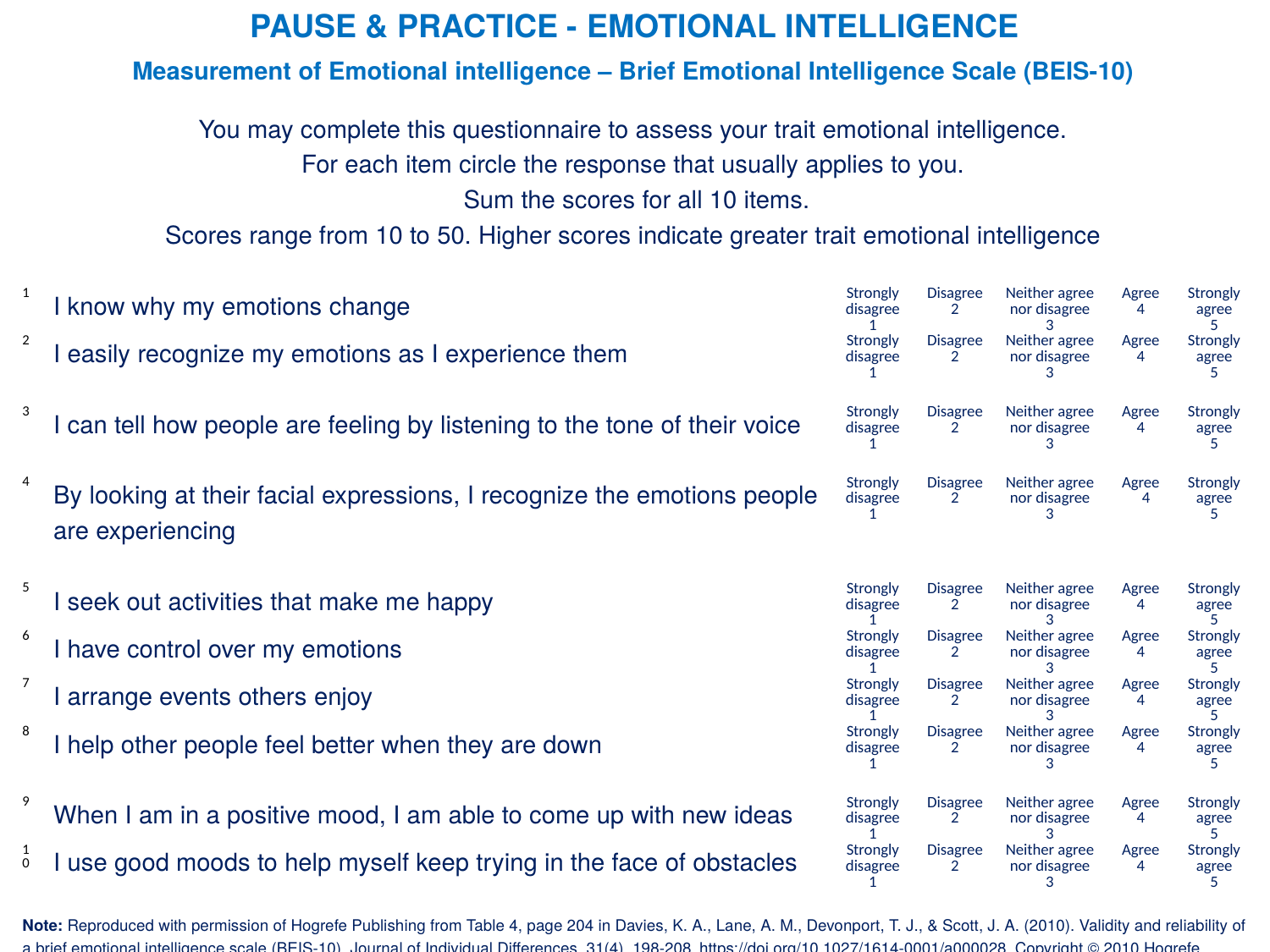

PAUSE & PRACTICE - EMOTIONAL INTELLIGENCE
| Measurement of Emotional intelligence – Brief Emotional Intelligence Scale (BEIS-10) You may complete this questionnaire to assess your trait emotional intelligence. For each item circle the response that usually applies to you. Sum the scores for all 10 items. Scores range from 10 to 50. Higher scores indicate greater trait emotional intelligence |  |  |  |  |  |  |
| --- | --- | --- | --- | --- | --- | --- |
| 1 | I know why my emotions change | Strongly disagree 1 | Disagree 2 | Neither agree nor disagree 3 | Agree 4 | Strongly agree 5 |
| 2 | I easily recognize my emotions as I experience them | Strongly disagree 1 | Disagree 2 | Neither agree nor disagree 3 | Agree 4 | Strongly agree 5 |
| 3 | I can tell how people are feeling by listening to the tone of their voice | Strongly disagree 1 | Disagree 2 | Neither agree nor disagree 3 | Agree 4 | Strongly agree 5 |
| 4 | By looking at their facial expressions, I recognize the emotions people are experiencing | Strongly disagree 1 | Disagree 2 | Neither agree nor disagree 3 | Agree 4 | Strongly agree 5 |
| 5 | I seek out activities that make me happy | Strongly disagree 1 | Disagree 2 | Neither agree nor disagree 3 | Agree 4 | Strongly agree 5 |
| 6 | I have control over my emotions | Strongly disagree 1 | Disagree 2 | Neither agree nor disagree 3 | Agree 4 | Strongly agree 5 |
| 7 | I arrange events others enjoy | Strongly disagree 1 | Disagree 2 | Neither agree nor disagree 3 | Agree 4 | Strongly agree 5 |
| 8 | I help other people feel better when they are down | Strongly disagree 1 | Disagree 2 | Neither agree nor disagree 3 | Agree 4 | Strongly agree 5 |
| 9 | When I am in a positive mood, I am able to come up with new ideas | Strongly disagree 1 | Disagree 2 | Neither agree nor disagree 3 | Agree 4 | Strongly agree 5 |
| 10 | I use good moods to help myself keep trying in the face of obstacles | Strongly disagree 1 | Disagree 2 | Neither agree nor disagree 3 | Agree 4 | Strongly agree 5 |
| Note: Reproduced with permission of Hogrefe Publishing from Table 4, page 204 in Davies, K. A., Lane, A. M., Devonport, T. J., & Scott, J. A. (2010). Validity and reliability of a brief emotional intelligence scale (BEIS-10). Journal of Individual Differences, 31(4), 198-208. https://doi.org/10.1027/1614-0001/a000028, Copyright © 2010 Hogrefe Publishing www.hogrefe.com |  |  |  |  |  |  |